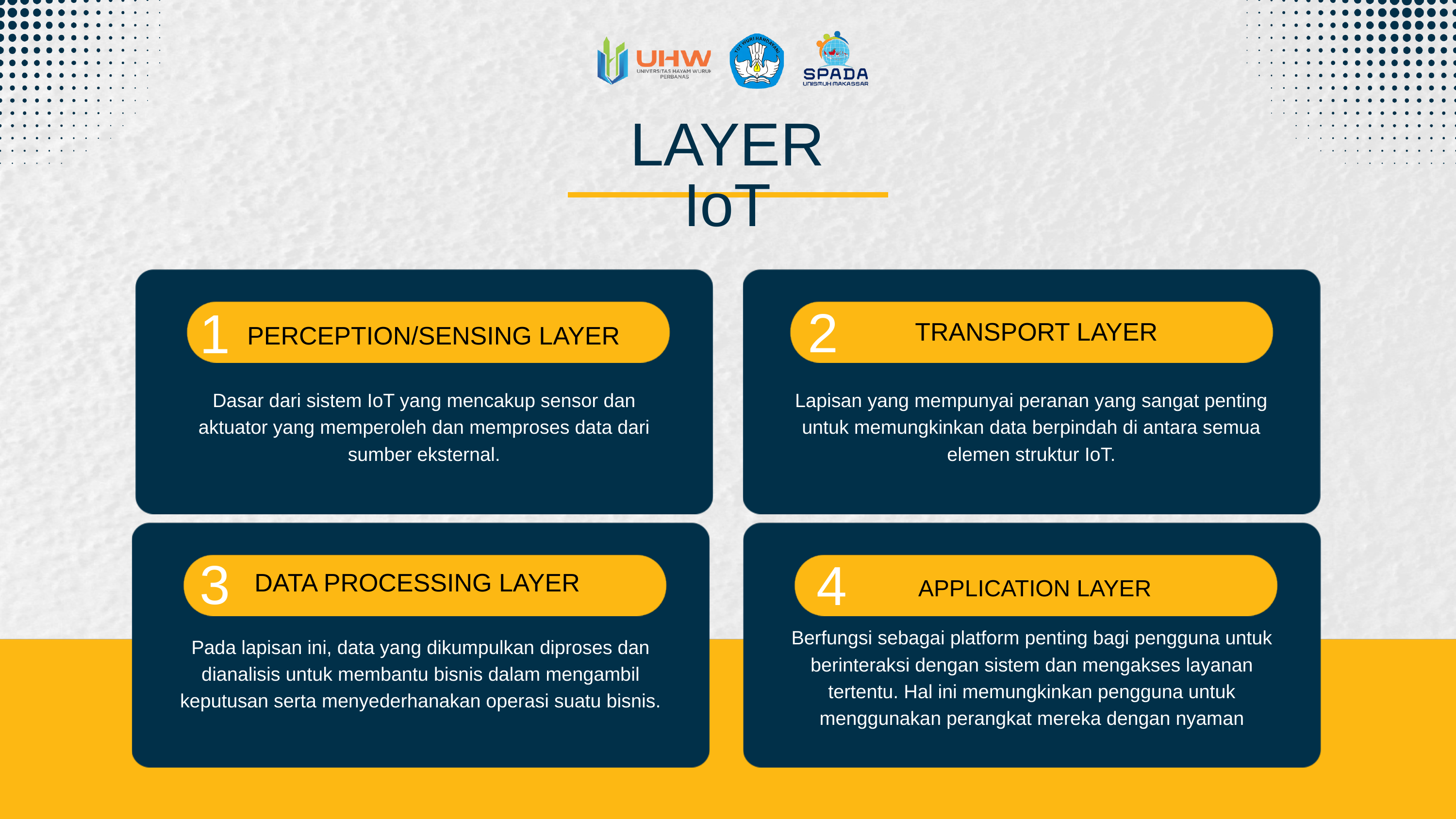

LAYER IoT

2
1
TRANSPORT LAYER
PERCEPTION/SENSING LAYER
Dasar dari sistem IoT yang mencakup sensor dan aktuator yang memperoleh dan memproses data dari sumber eksternal.
Lapisan yang mempunyai peranan yang sangat penting untuk memungkinkan data berpindah di antara semua elemen struktur IoT.

3
4
DATA PROCESSING LAYER
APPLICATION LAYER
Berfungsi sebagai platform penting bagi pengguna untuk berinteraksi dengan sistem dan mengakses layanan tertentu. Hal ini memungkinkan pengguna untuk menggunakan perangkat mereka dengan nyaman

Pada lapisan ini, data yang dikumpulkan diproses dan dianalisis untuk membantu bisnis dalam mengambil keputusan serta menyederhanakan operasi suatu bisnis.